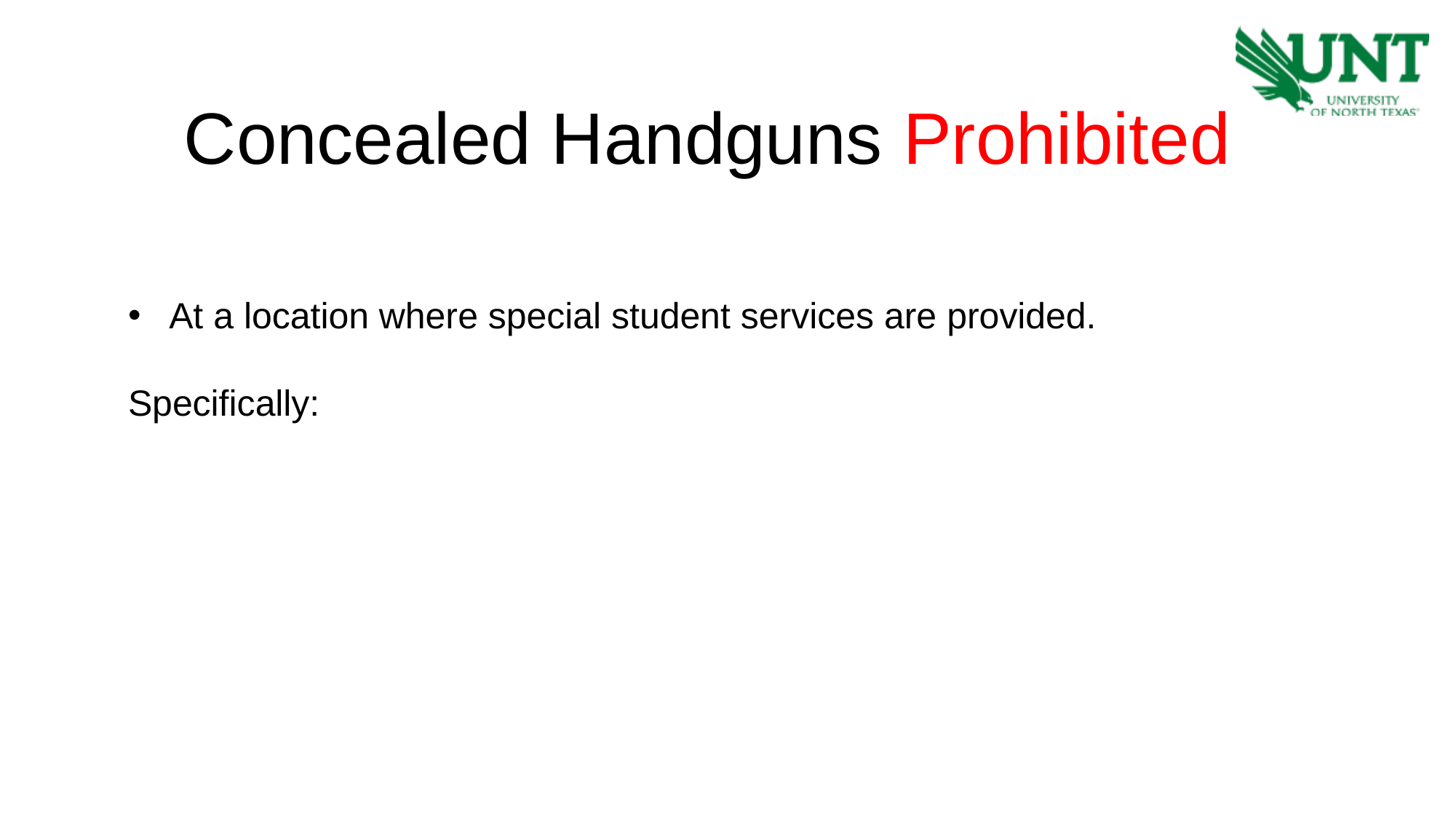

Concealed Handguns Prohibited
At a location where special student services are provided.

Specifically: